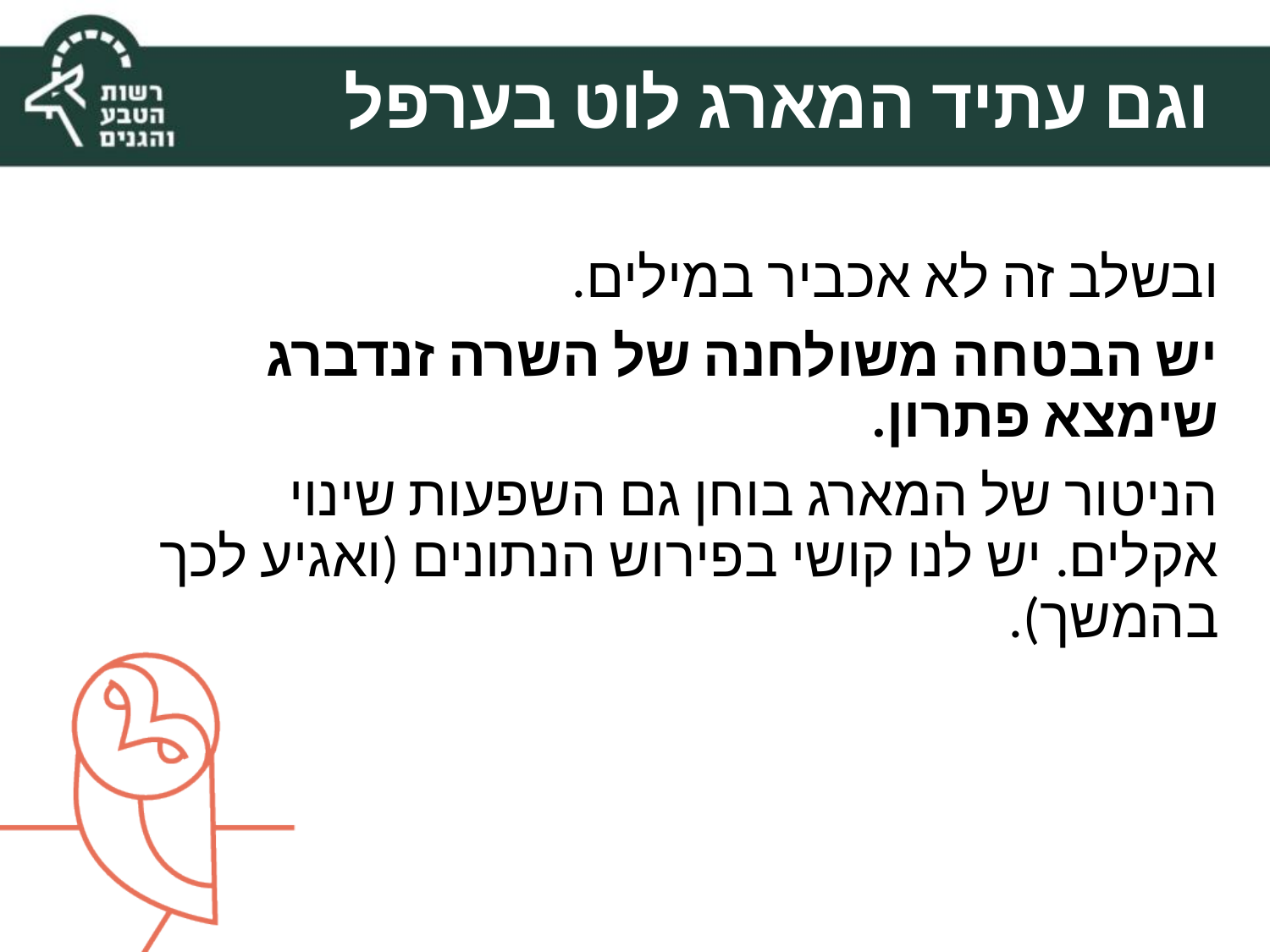

# וגם עתיד המארג לוט בערפל
ובשלב זה לא אכביר במילים.
יש הבטחה משולחנה של השרה זנדברג שימצא פתרון.
הניטור של המארג בוחן גם השפעות שינוי אקלים. יש לנו קושי בפירוש הנתונים (ואגיע לכך בהמשך).